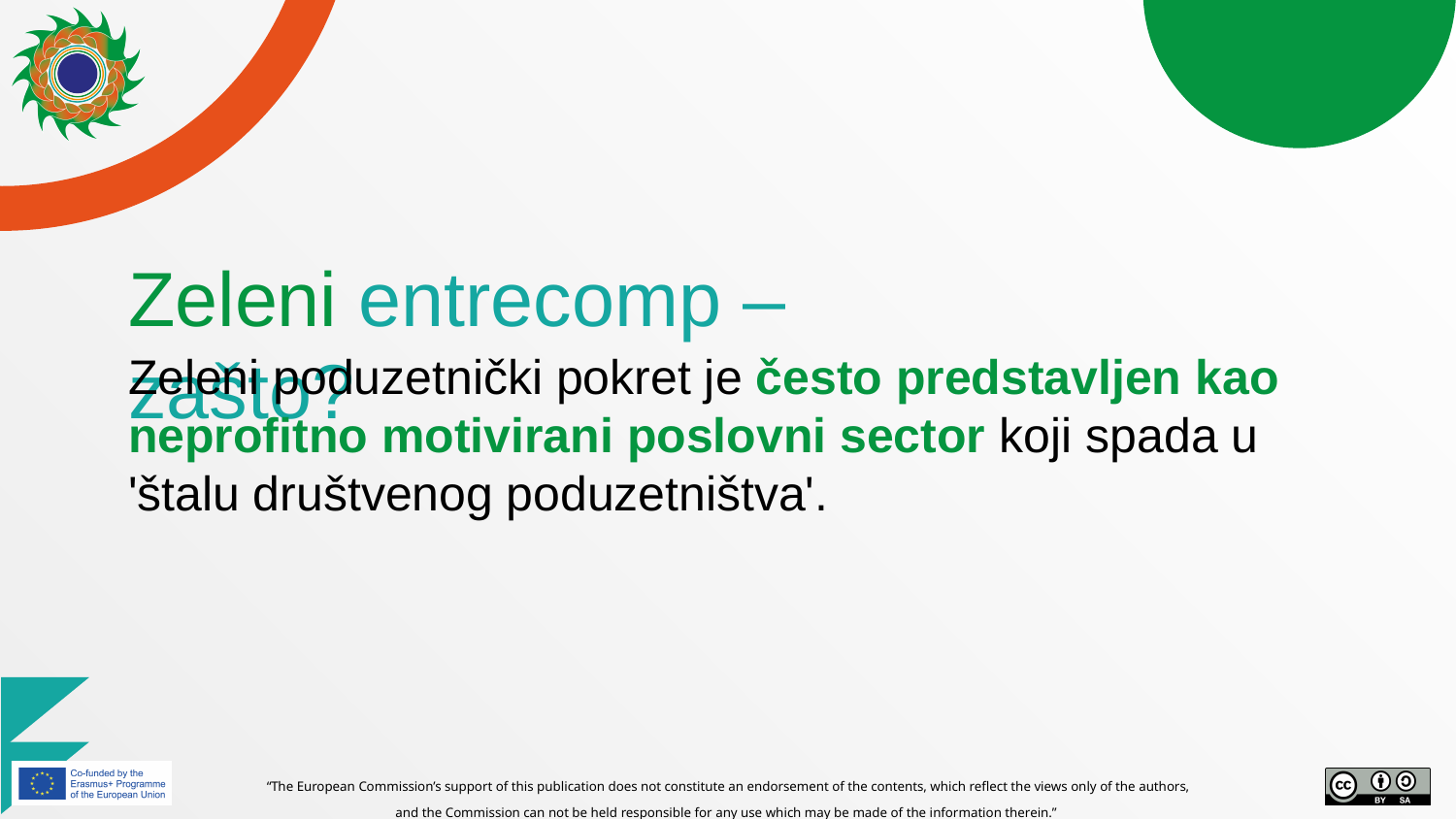

# Zeleni entrecomp – zašto?
Zeleni poduzetnički pokret je često predstavljen kao neprofitno motivirani poslovni sector koji spada u 'štalu društvenog poduzetništva'.